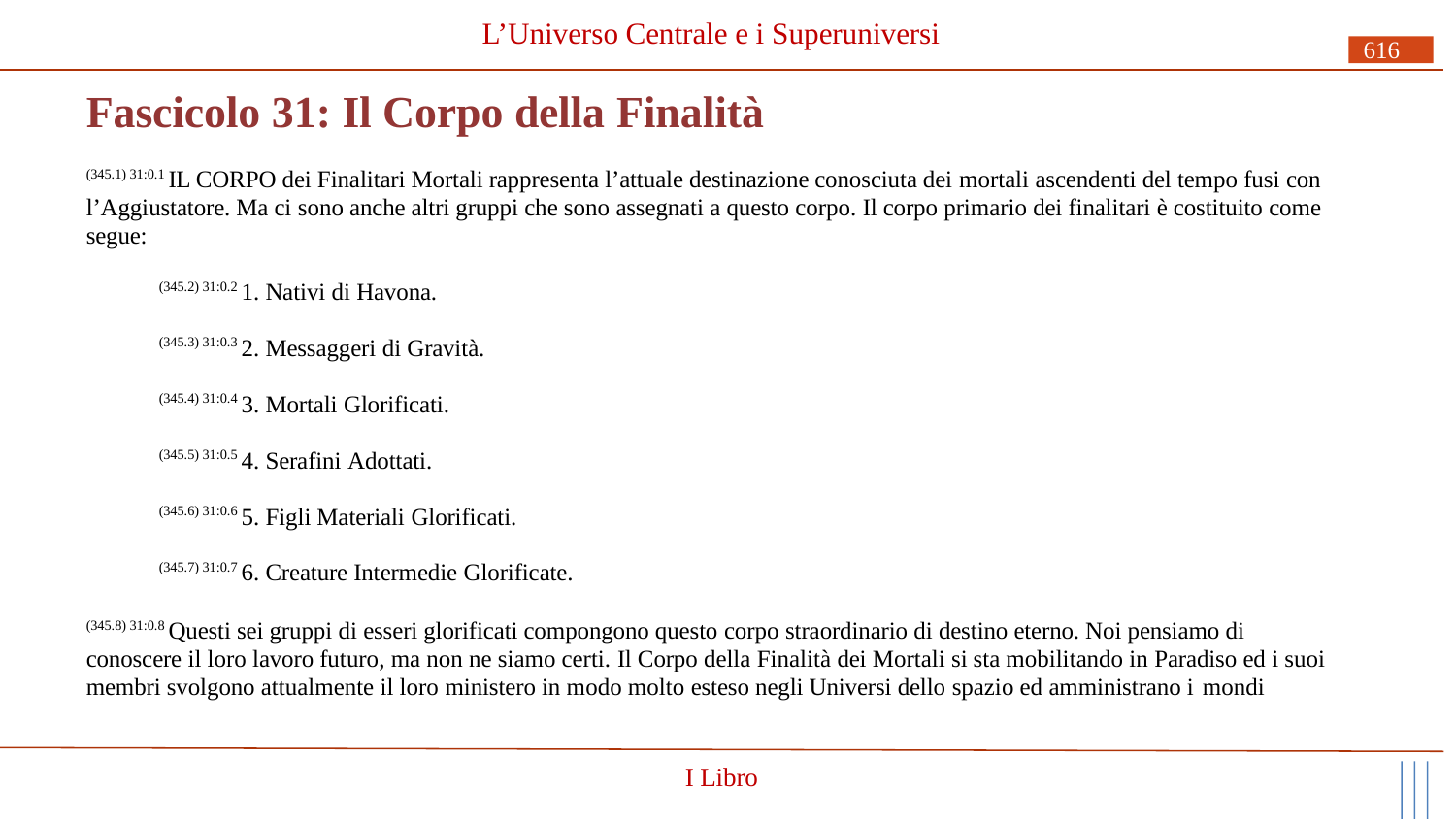

# L’Universo Centrale e i Superuniversi
616

Fascicolo 31: Il Corpo della Finalità
(345.1) 31:0.1 IL CORPO dei Finalitari Mortali rappresenta l’attuale destinazione conosciuta dei mortali ascendenti del tempo fusi con  l’Aggiustatore. Ma ci sono anche altri gruppi che sono assegnati a questo corpo. Il corpo primario dei finalitari è costituito come  segue:

(345.2) 31:0.2 1. Nativi di Havona.
(345.3) 31:0.3 2. Messaggeri di Gravità.
(345.4) 31:0.4 3. Mortali Glorificati.
(345.5) 31:0.5 4. Serafini Adottati.
(345.6) 31:0.6 5. Figli Materiali Glorificati.
(345.7) 31:0.7 6. Creature Intermedie Glorificate.

(345.8) 31:0.8 Questi sei gruppi di esseri glorificati compongono questo corpo straordinario di destino eterno. Noi pensiamo di  conoscere il loro lavoro futuro, ma non ne siamo certi. Il Corpo della Finalità dei Mortali si sta mobilitando in Paradiso ed i suoi  membri svolgono attualmente il loro ministero in modo molto esteso negli Universi dello spazio ed amministrano i mondi

I Libro